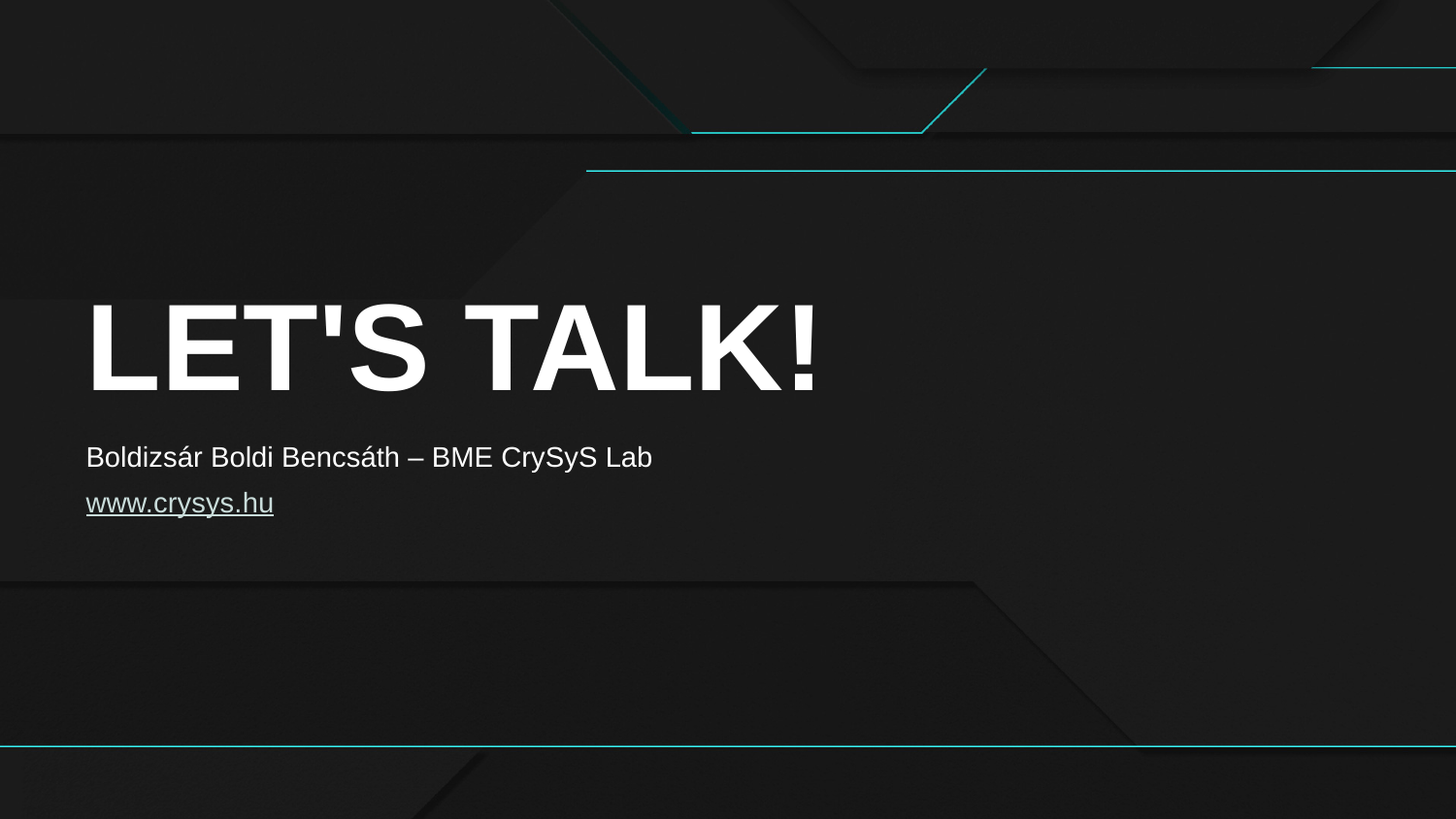

# LET'S TALK!
Boldizsár Boldi Bencsáth – BME CrySyS Lab
www.crysys.hu